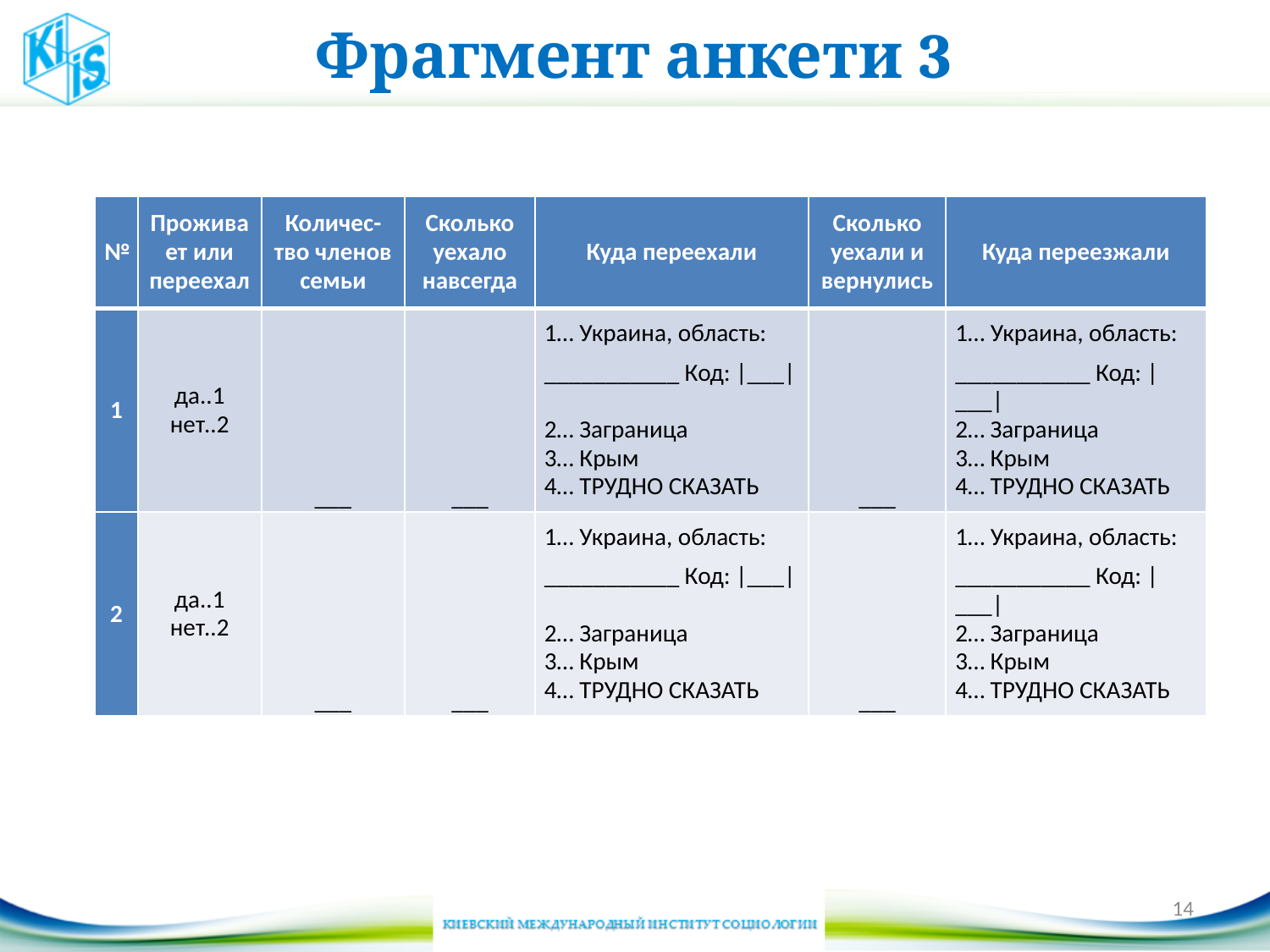

# Фрагмент анкети 3
| № | Проживает или переехал | Количес-тво членов семьи | Сколько уехало навсегда | Куда переехали | Сколько уехали и вернулись | Куда переезжали |
| --- | --- | --- | --- | --- | --- | --- |
| 1 | да..1 нет..2 | \_\_\_ | \_\_\_ | 1… Украина, область: \_\_\_\_\_\_\_\_\_\_\_ Код: |\_\_\_| 2… Заграница 3… Крым 4… ТРУДНО СКАЗАТЬ | \_\_\_ | 1… Украина, область: \_\_\_\_\_\_\_\_\_\_\_ Код: |\_\_\_| 2… Заграница 3… Крым 4… ТРУДНО СКАЗАТЬ |
| 2 | да..1 нет..2 | \_\_\_ | \_\_\_ | 1… Украина, область: \_\_\_\_\_\_\_\_\_\_\_ Код: |\_\_\_| 2… Заграница 3… Крым 4… ТРУДНО СКАЗАТЬ | \_\_\_ | 1… Украина, область: \_\_\_\_\_\_\_\_\_\_\_ Код: |\_\_\_| 2… Заграница 3… Крым 4… ТРУДНО СКАЗАТЬ |
14